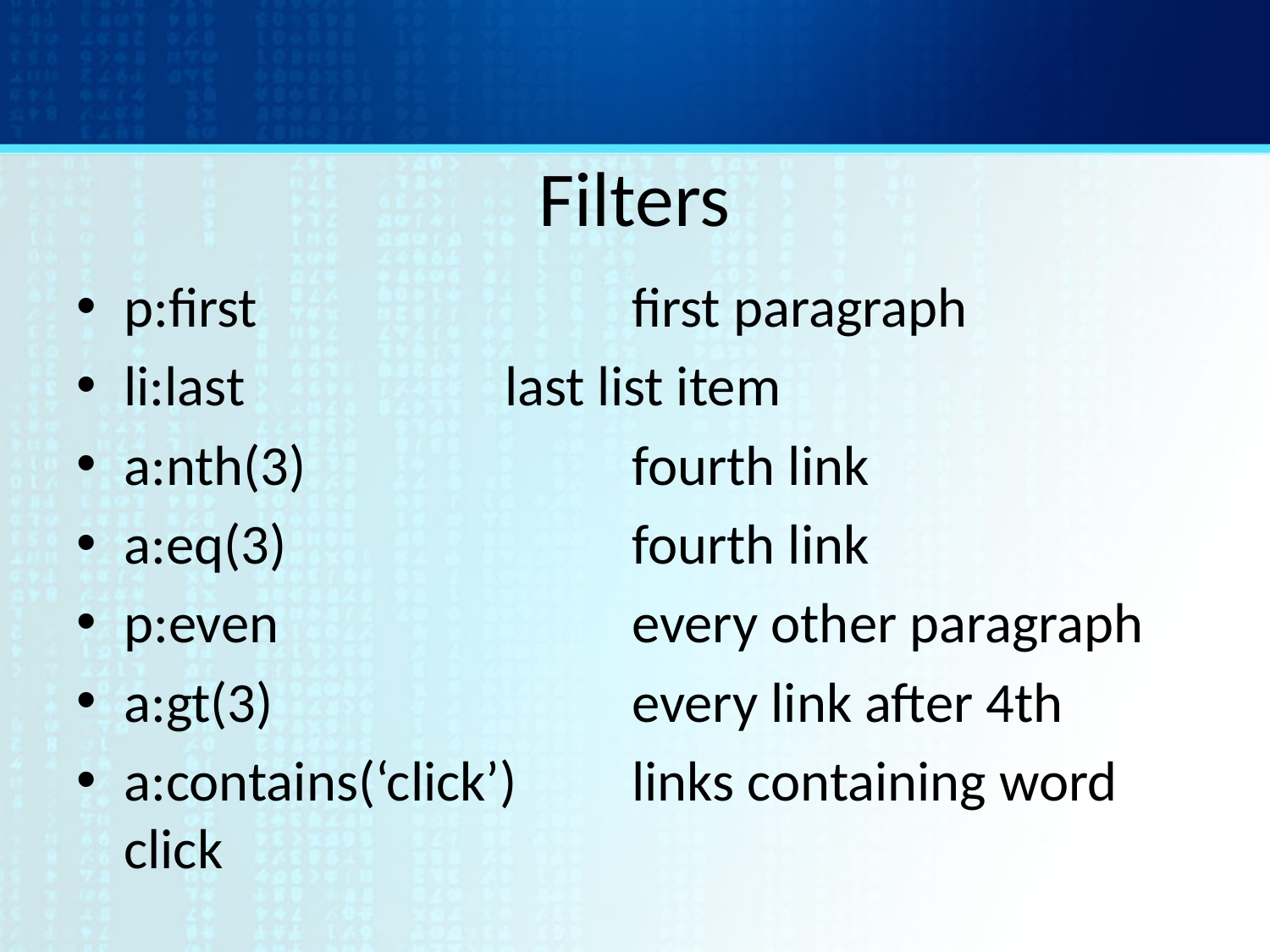

# Filters
p:first			first paragraph
li:last			last list item
a:nth(3)			fourth link
a:eq(3)			fourth link
p:even			every other paragraph
a:gt(3)			every link after 4th
a:contains(‘click’)	links containing word click